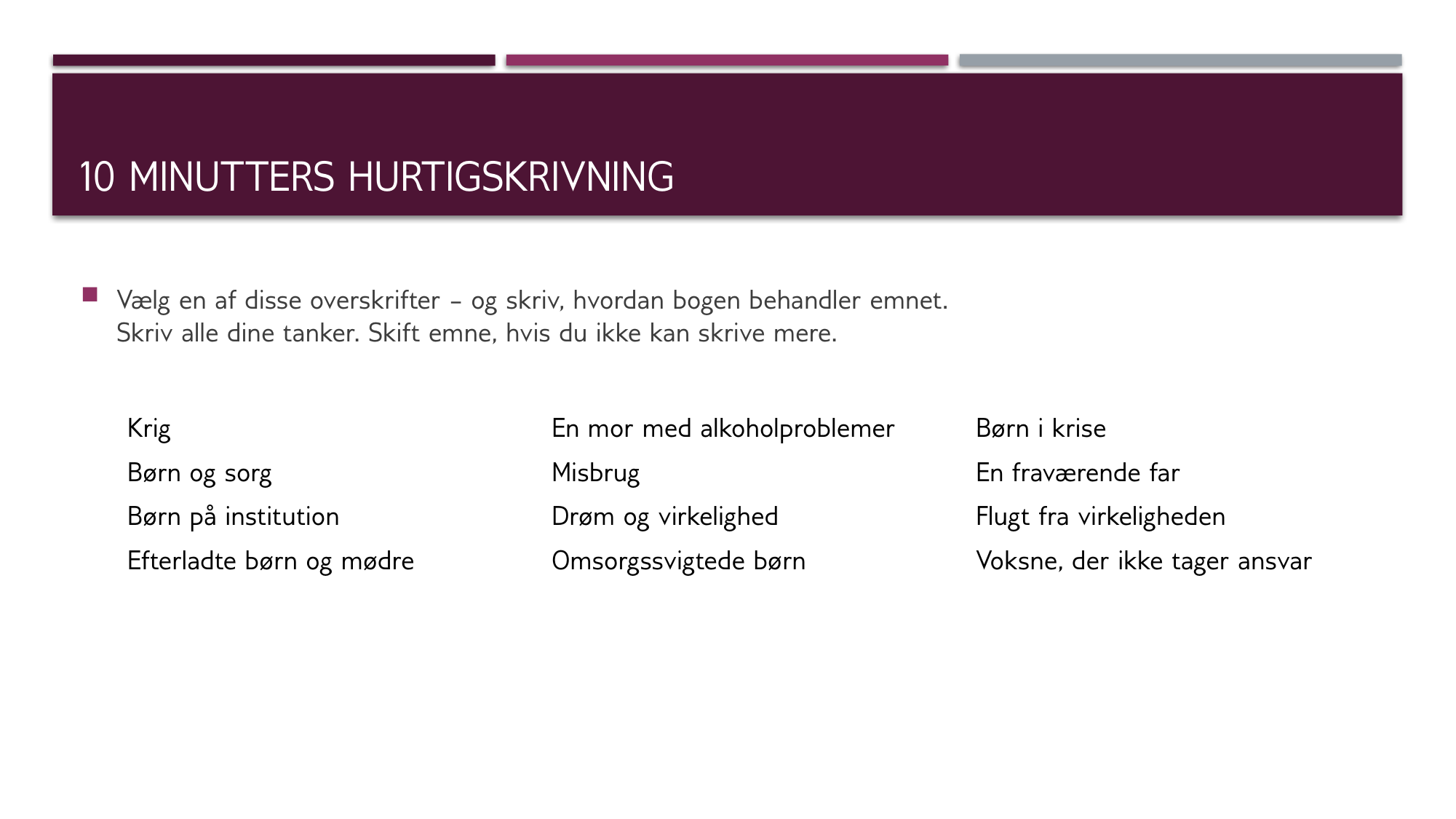

# 10 minutters HURTIGSKRIVNING
Vælg en af disse overskrifter – og skriv, hvordan bogen behandler emnet.
Skriv alle dine tanker. Skift emne, hvis du ikke kan skrive mere.

| Krig | En mor med alkoholproblemer | Børn i krise |
| --- | --- | --- |
| Børn og sorg | Misbrug | En fraværende far |
| Børn på institution | Drøm og virkelighed | Flugt fra virkeligheden |
| Efterladte børn og mødre | Omsorgssvigtede børn | Voksne, der ikke tager ansvar |